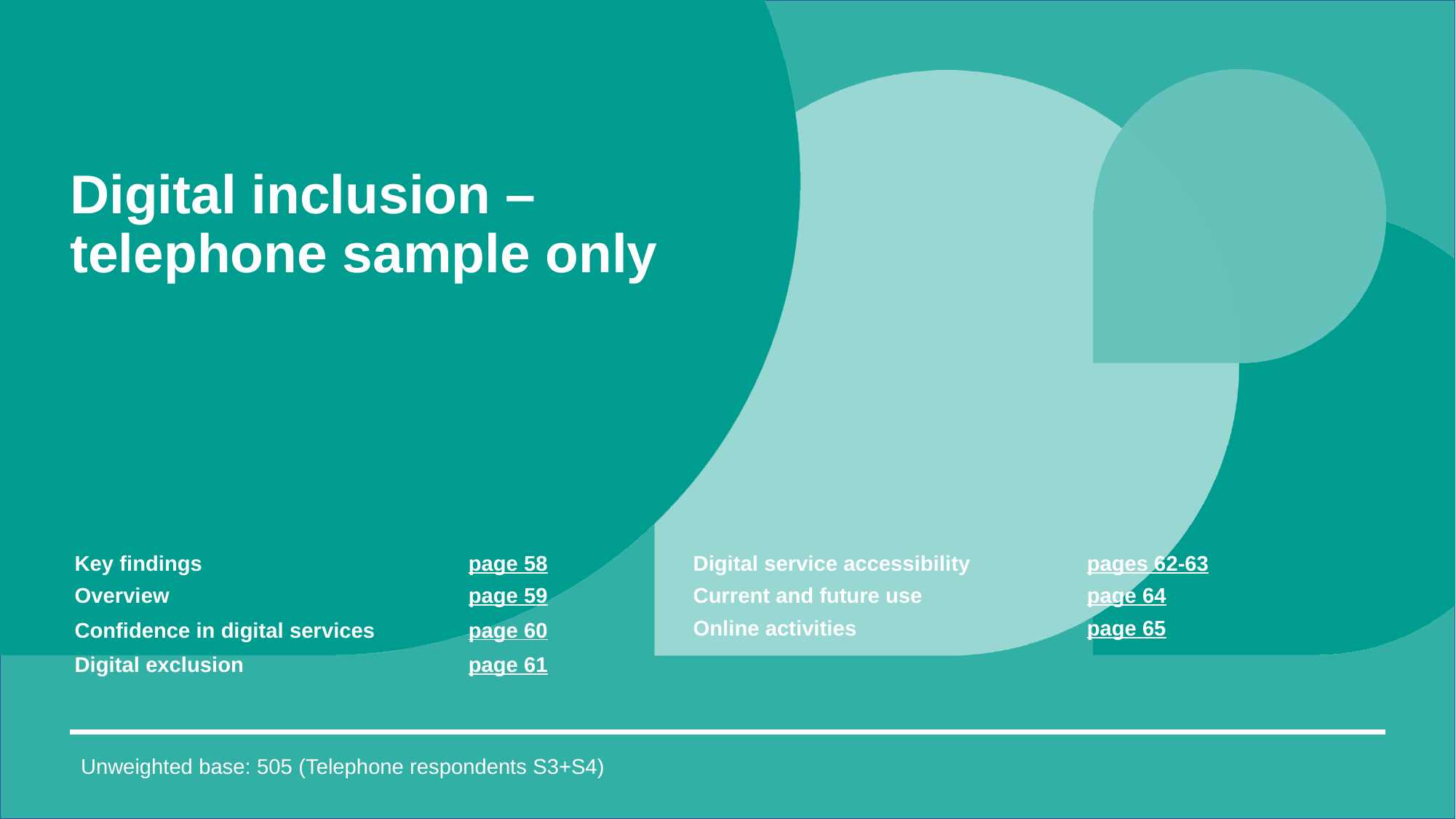

# Digital inclusion – telephone sample only
| Key findings | page 58 |
| --- | --- |
| Overview | page 59 |
| Confidence in digital services | page 60 |
| Digital exclusion | page 61 |
| Digital service accessibility | pages 62-63 |
| --- | --- |
| Current and future use | page 64 |
| Online activities | page 65 |
Unweighted base: 505 (Telephone respondents S3+S4)